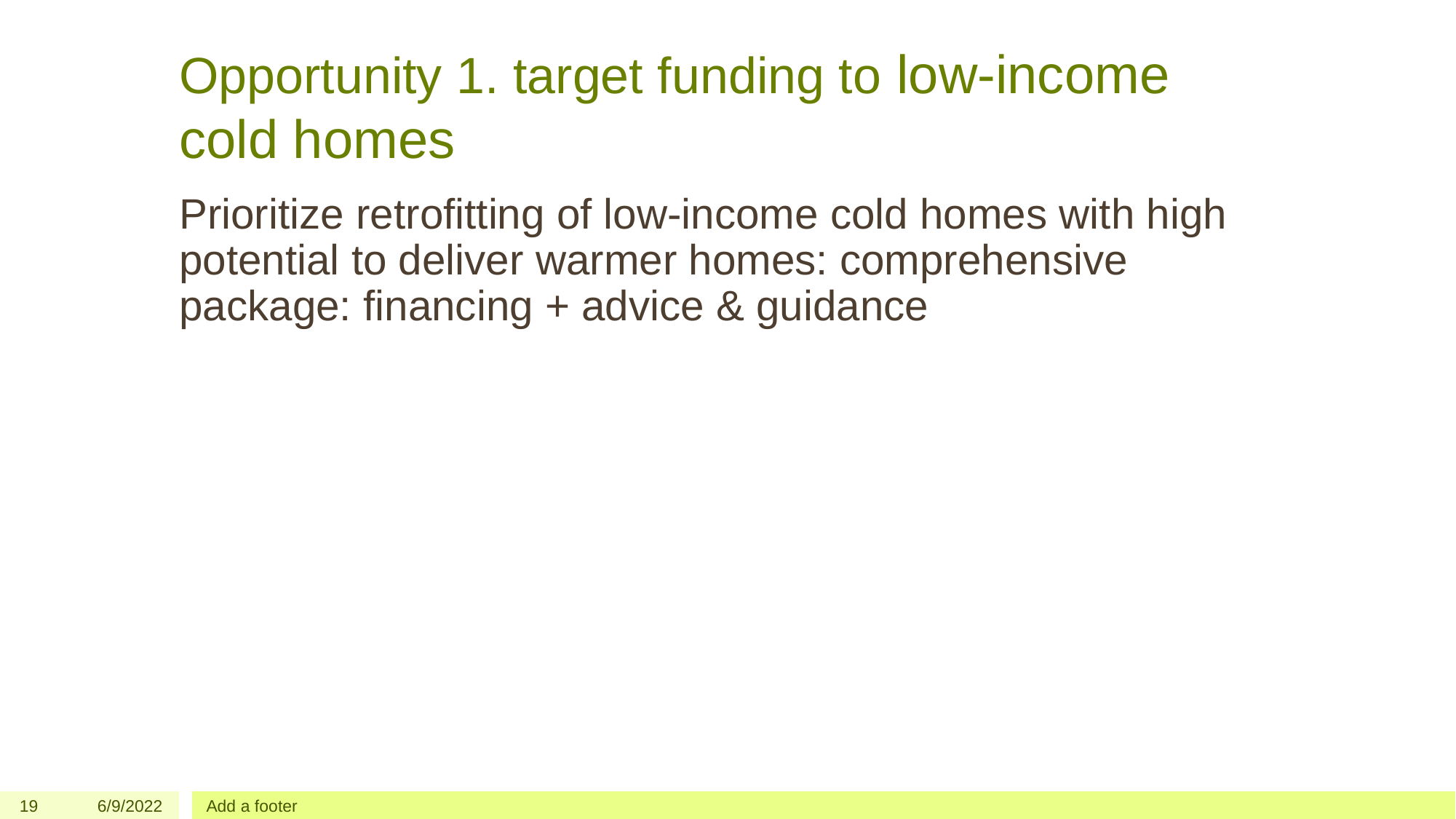

# Opportunity 1. target funding to low-income cold homes
Prioritize retrofitting of low-income cold homes with high potential to deliver warmer homes: comprehensive package: financing + advice & guidance

19
6/9/2022
Add a footer